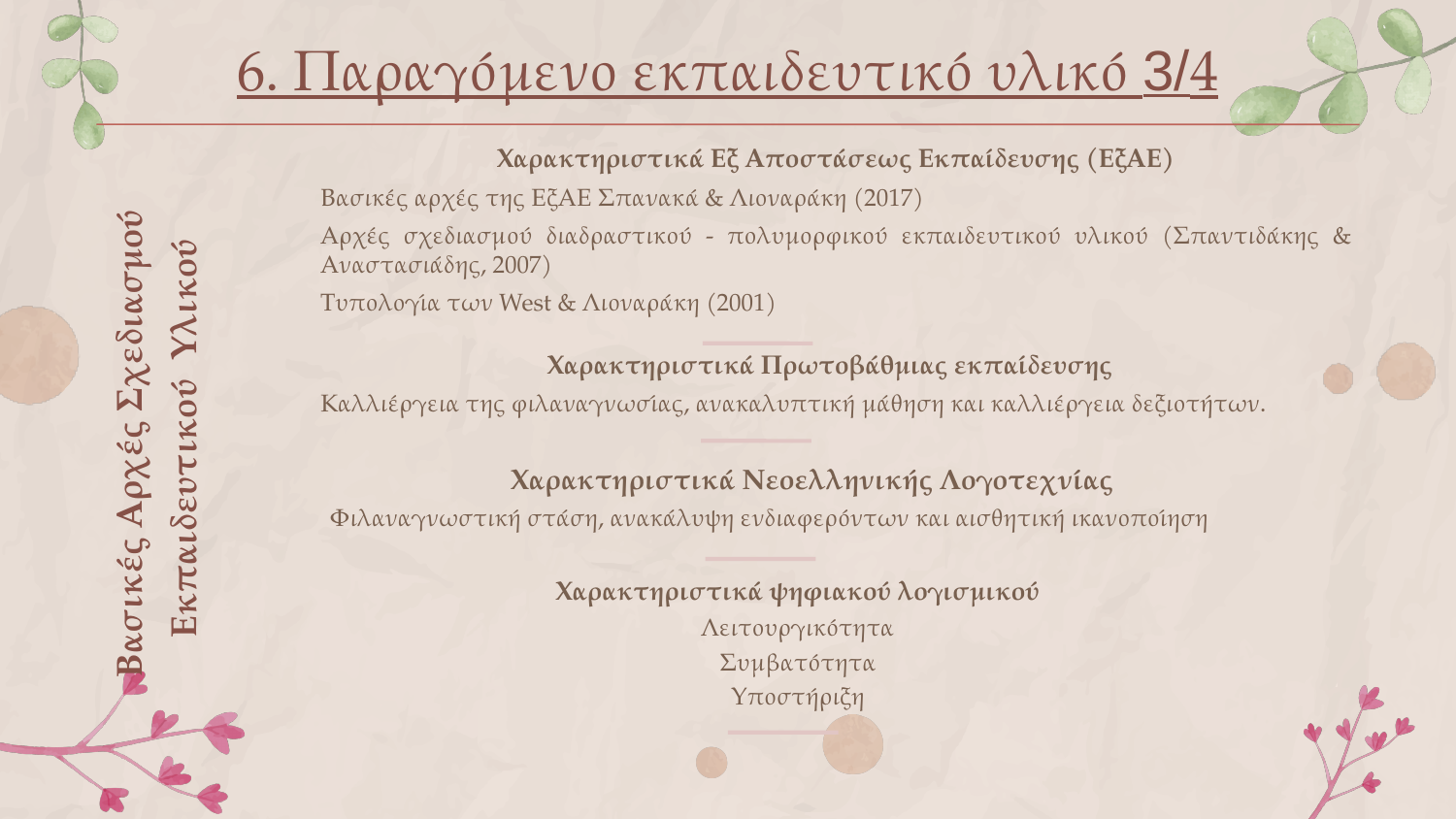

6. Παραγόμενο εκπαιδευτικό υλικό 3/4
Βασικές Αρχές Σχεδιασμού
Εκπαιδευτικού  Υλικού
Χαρακτηριστικά Εξ Αποστάσεως Εκπαίδευσης (ΕξΑΕ)
Βασικές αρχές της ΕξΑΕ Σπανακά & Λιοναράκη (2017)
Αρχές σχεδιασμού διαδραστικού - πολυμορφικού εκπαιδευτικού υλικού (Σπαντιδάκης & Αναστασιάδης, 2007)
Τυπολογία των West & Λιοναράκη (2001)
Χαρακτηριστικά Πρωτοβάθμιας εκπαίδευσης
Καλλιέργεια της φιλαναγνωσίας, ανακαλυπτική μάθηση και καλλιέργεια δεξιοτήτων.
Χαρακτηριστικά Νεοελληνικής Λογοτεχνίας
Φιλαναγνωστική στάση, ανακάλυψη ενδιαφερόντων και αισθητική ικανοποίηση
Χαρακτηριστικά ψηφιακού λογισμικού
Λειτουργικότητα
Συμβατότητα
Υποστήριξη